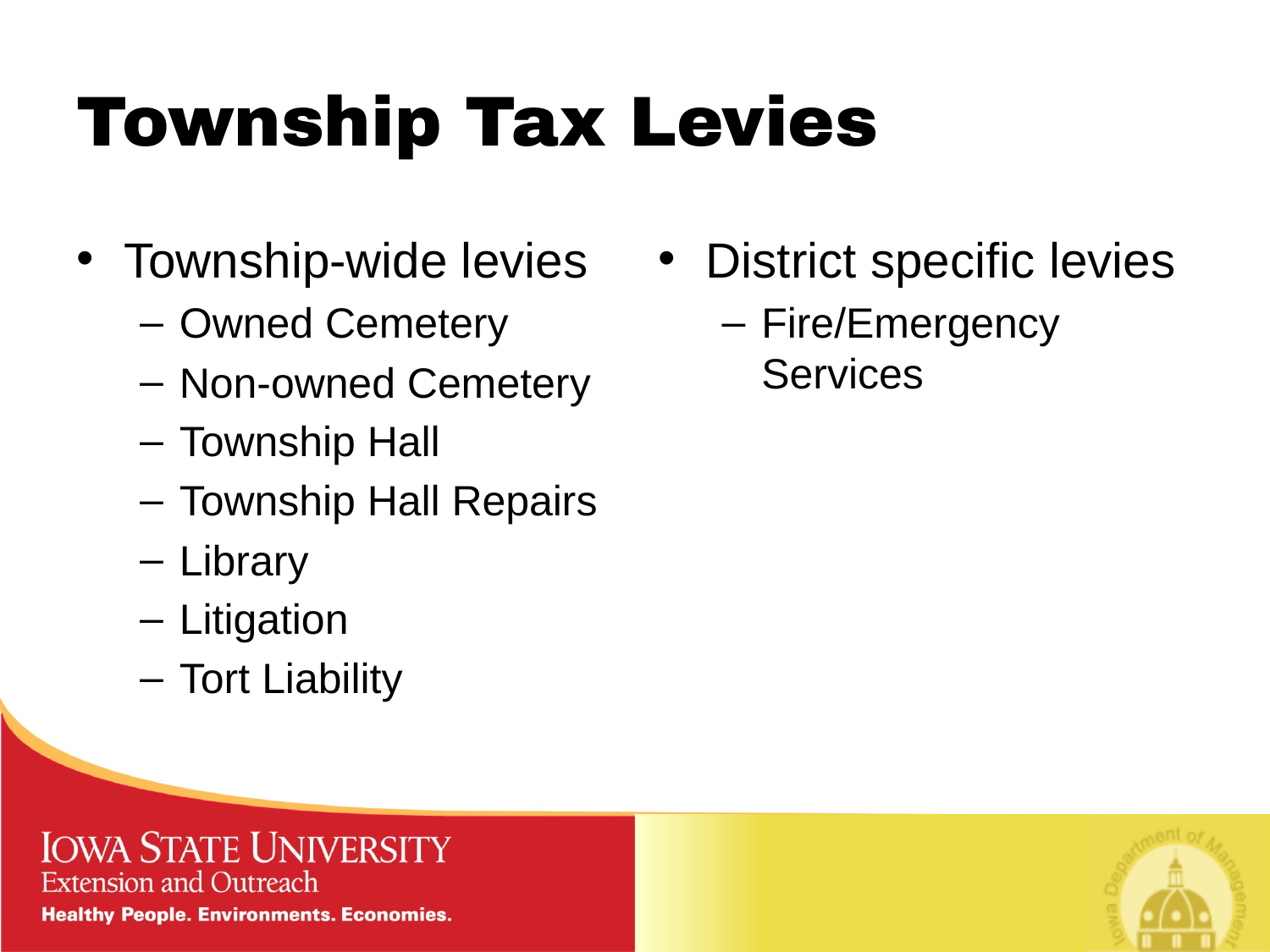

# Township Tax Levies
Township-wide levies
Owned Cemetery
Non-owned Cemetery
Township Hall
Township Hall Repairs
Library
Litigation
Tort Liability
District specific levies
Fire/Emergency Services